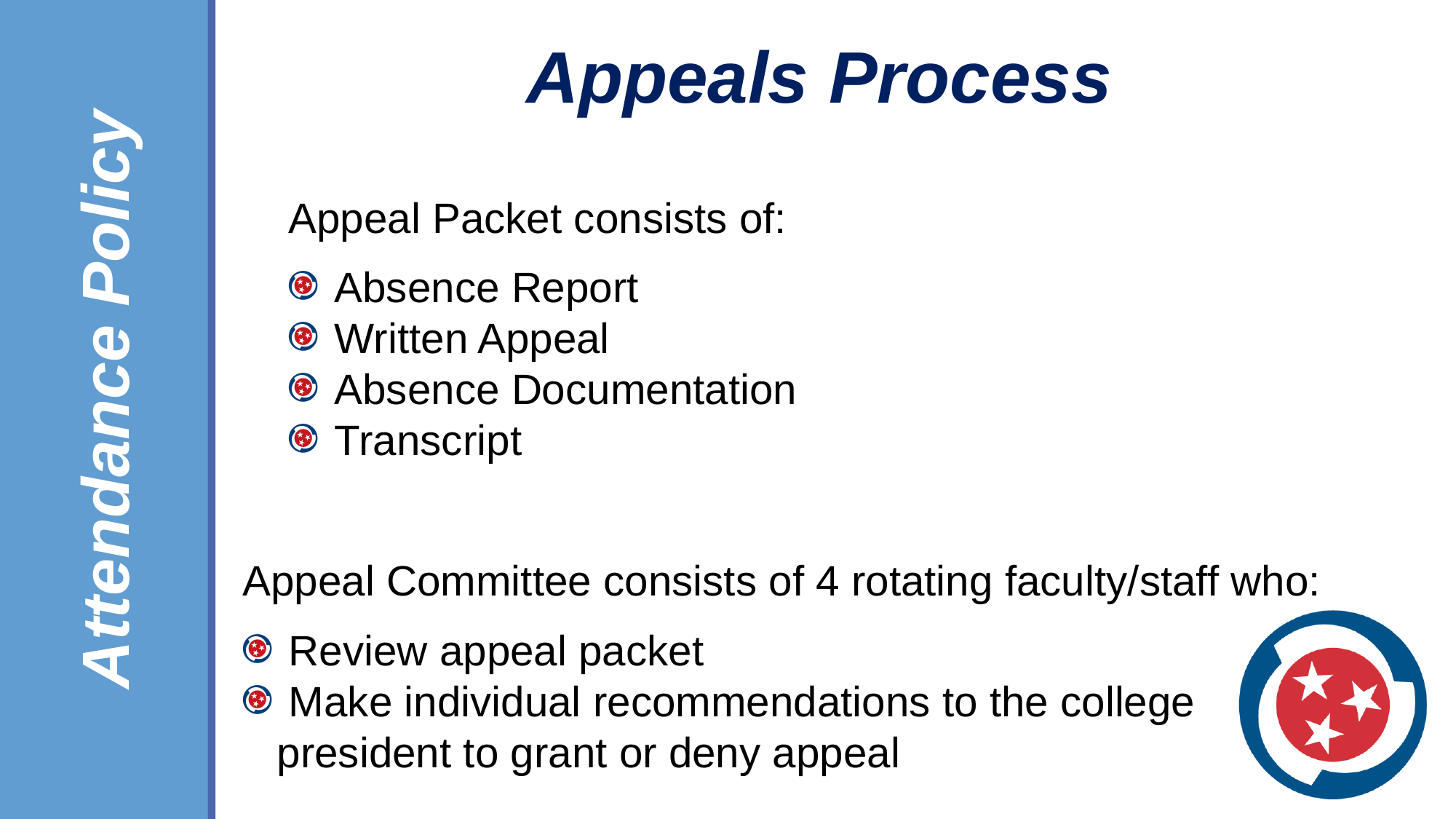

Appeals Process

Appeal Packet consists of:

 Absence Report
 Written Appeal
 Absence Documentation
 Transcript
Attendance Policy
Appeal Committee consists of 4 rotating faculty/staff who:

 Review appeal packet
 Make individual recommendations to the college president to grant or deny appeal